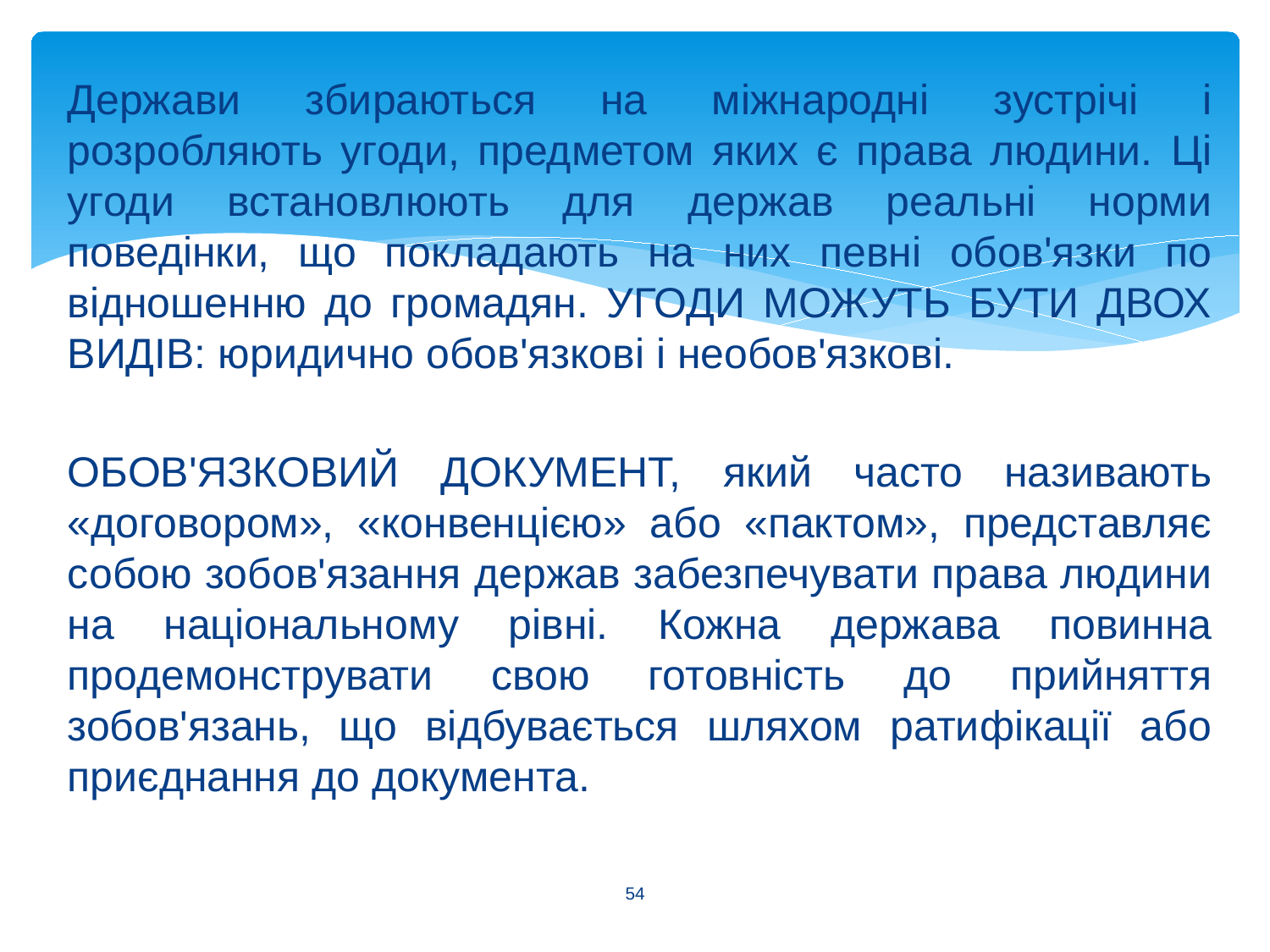

Держави збираються на міжнародні зустрічі і розробляють угоди, предметом яких є права людини. Ці угоди встановлюють для держав реальні норми поведінки, що покладають на них певні обов'язки по відношенню до громадян. УГОДИ МОЖУТЬ БУТИ ДВОХ ВИДІВ: юридично обов'язкові і необов'язкові.

ОБОВ'ЯЗКОВИЙ ДОКУМЕНТ, який часто називають «договором», «конвенцією» або «пактом», представляє собою зобов'язання держав забезпечувати права людини на національному рівні. Кожна держава повинна продемонструвати свою готовність до прийняття зобов'язань, що відбувається шляхом ратифікації або приєднання до документа.
54